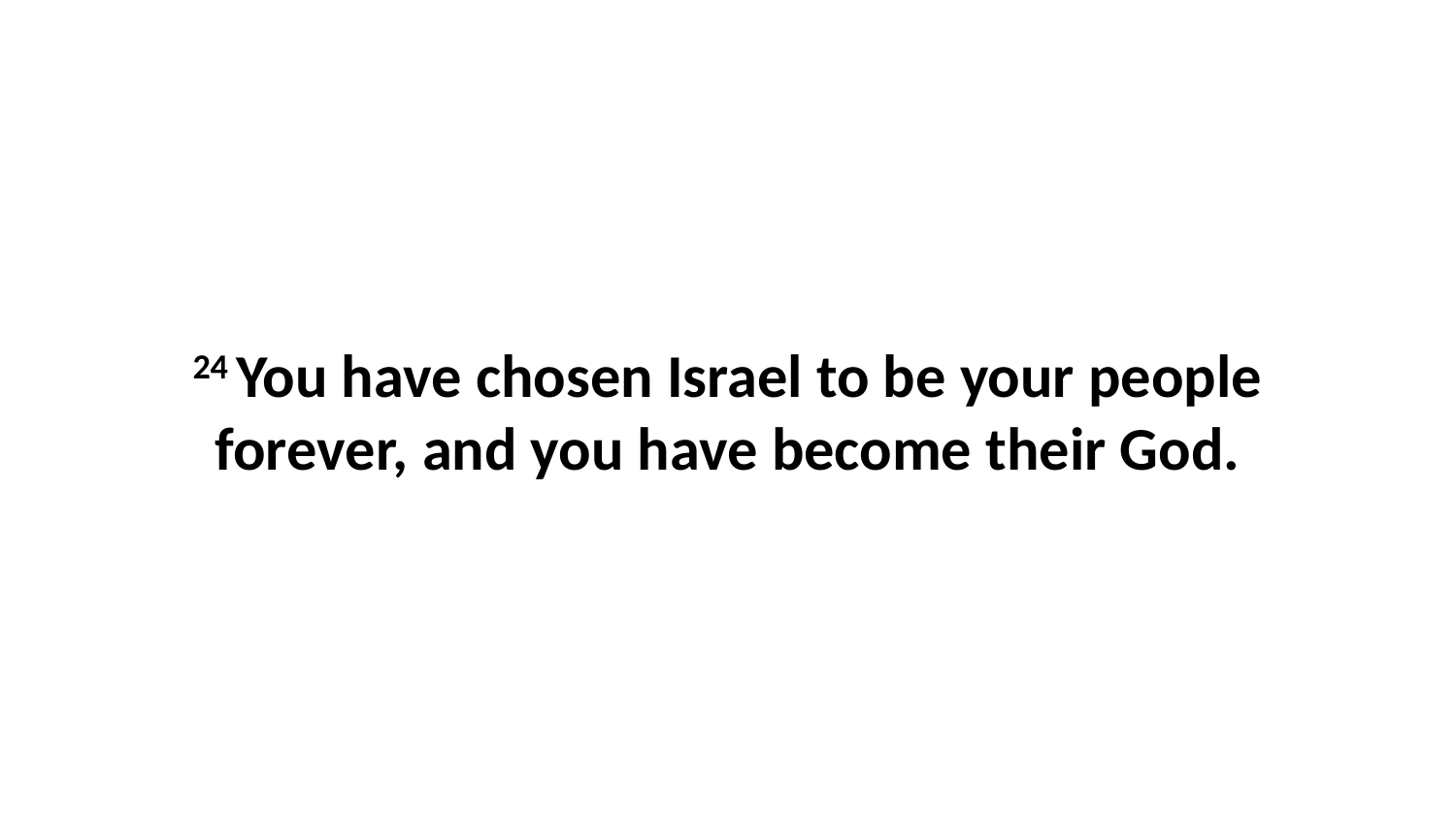

24 You have chosen Israel to be your people forever, and you have become their God.